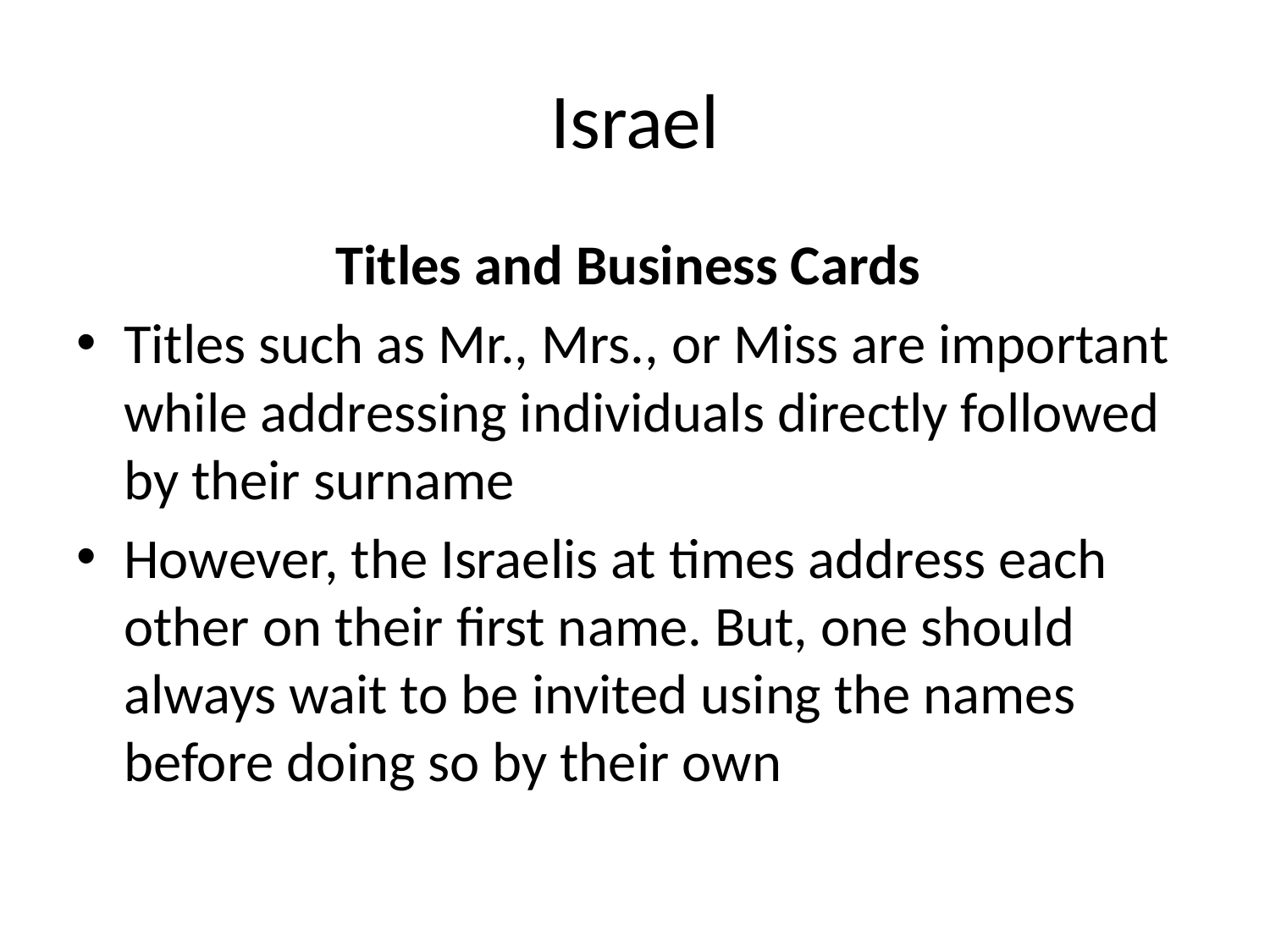

# Israel
Titles and Business Cards
Titles such as Mr., Mrs., or Miss are important while addressing individuals directly followed by their surname
However, the Israelis at times address each other on their first name. But, one should always wait to be invited using the names before doing so by their own